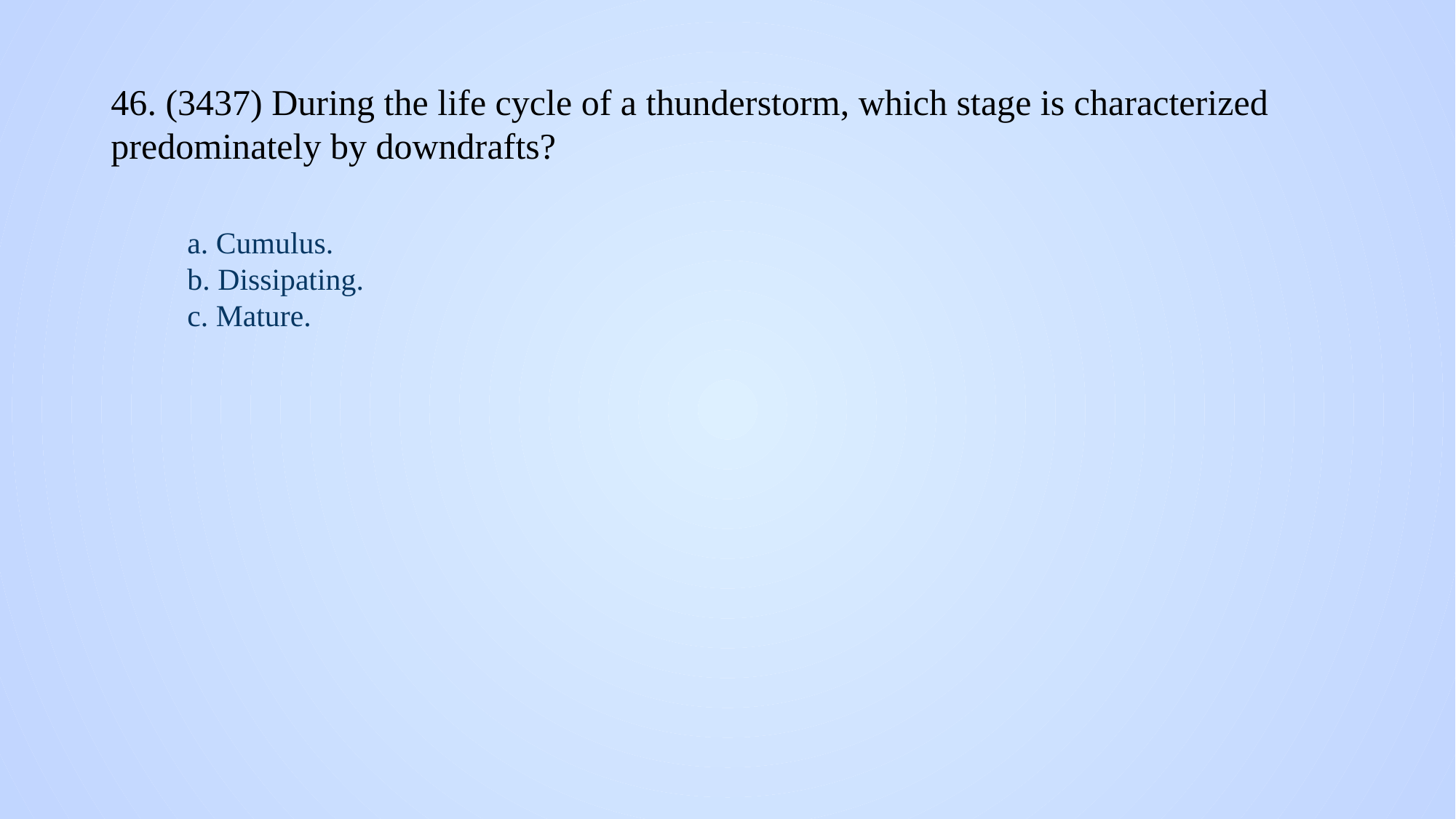

# 46. (3437) During the life cycle of a thunderstorm, which stage is characterized predominately by downdrafts?
a. Cumulus.
b. Dissipating.
c. Mature.